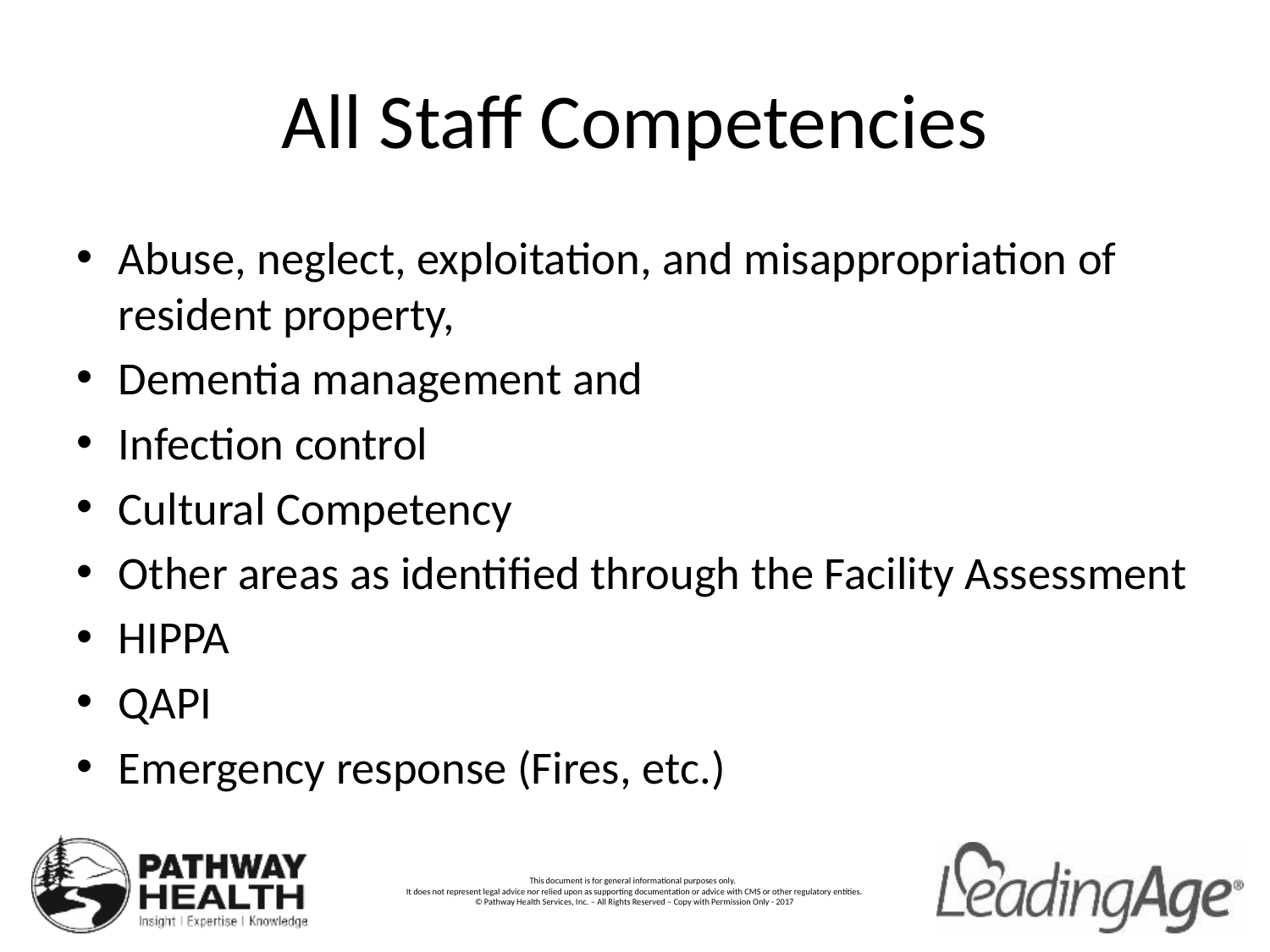

# All Staff Competencies
Abuse, neglect, exploitation, and misappropriation of resident property,
Dementia management and
Infection control
Cultural Competency
Other areas as identified through the Facility Assessment
HIPPA
QAPI
Emergency response (Fires, etc.)